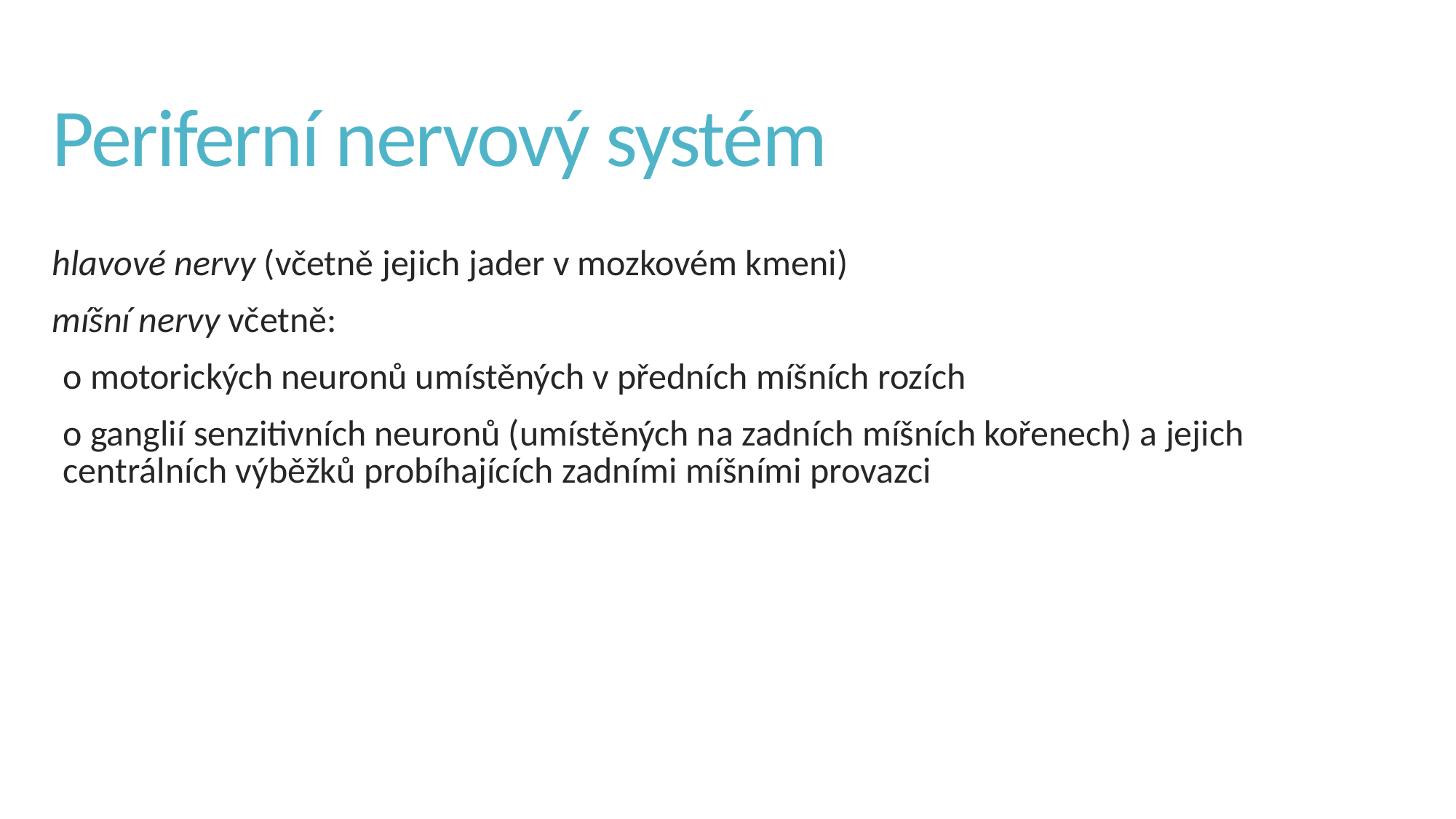

# Periferní nervový systém
hlavové nervy (včetně jejich jader v mozkovém kmeni)
míšní nervy včetně:
o motorických neuronů umístěných v předních míšních rozích
o ganglií senzitivních neuronů (umístěných na zadních míšních kořenech) a jejich centrálních výběžků probíhajících zadními míšními provazci